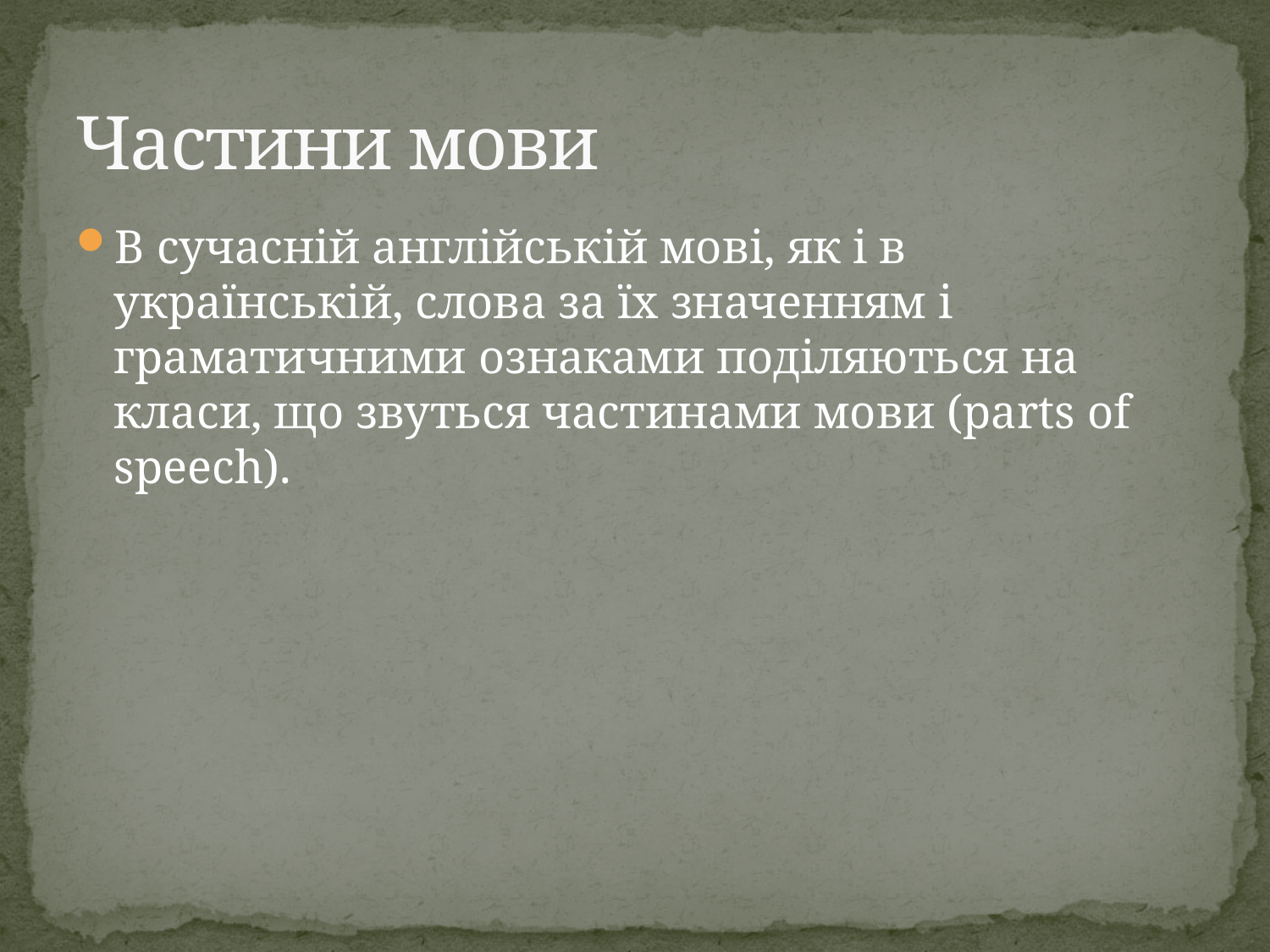

# Частини мови
В сучасній англійській мові, як і в українській, слова за їх значенням і граматичними ознаками поділяються на класи, що звуться частинами мови (parts of speech).